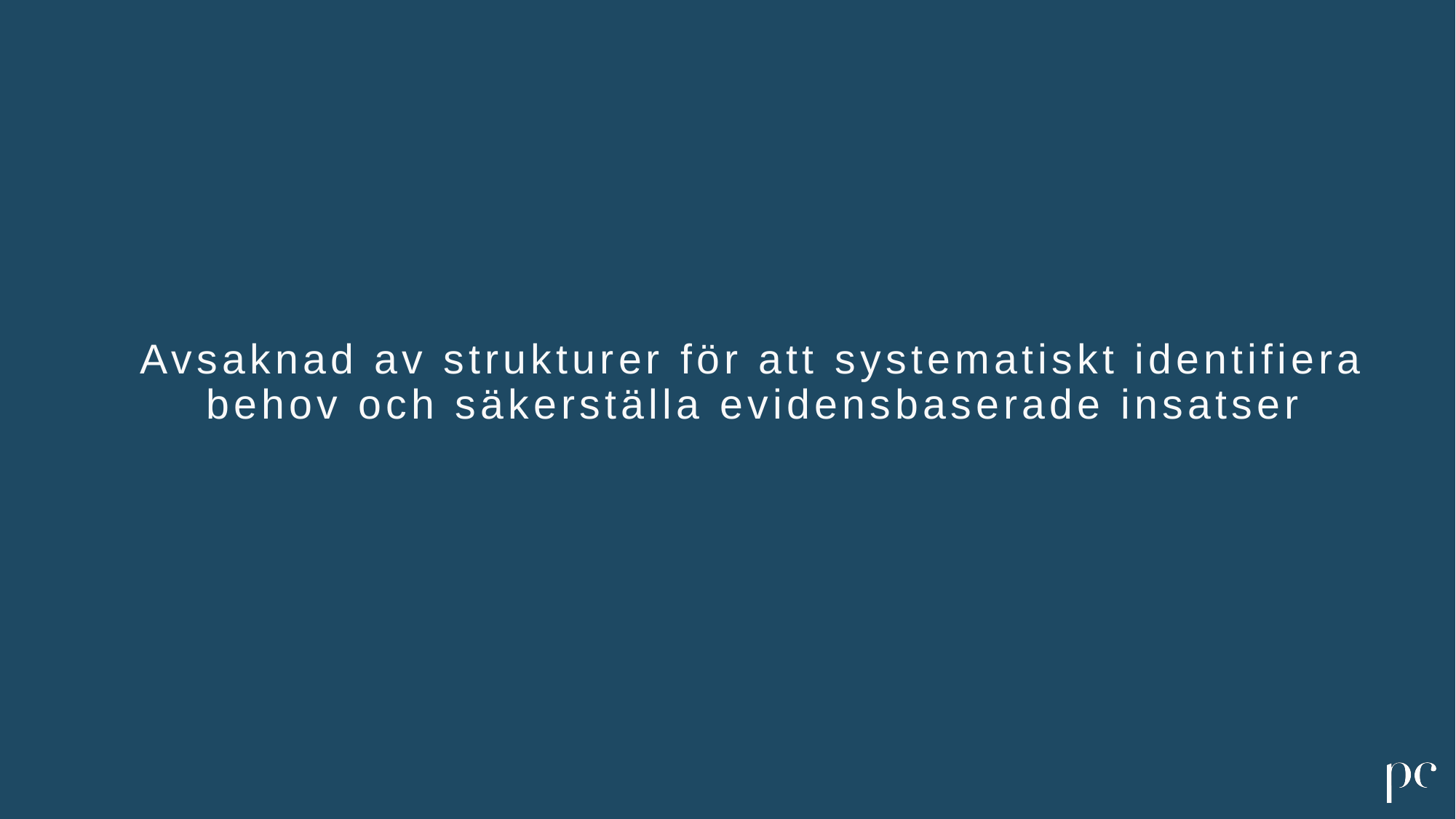

Avsaknad av strukturer för att systematiskt identifiera behov och säkerställa evidensbaserade insatser